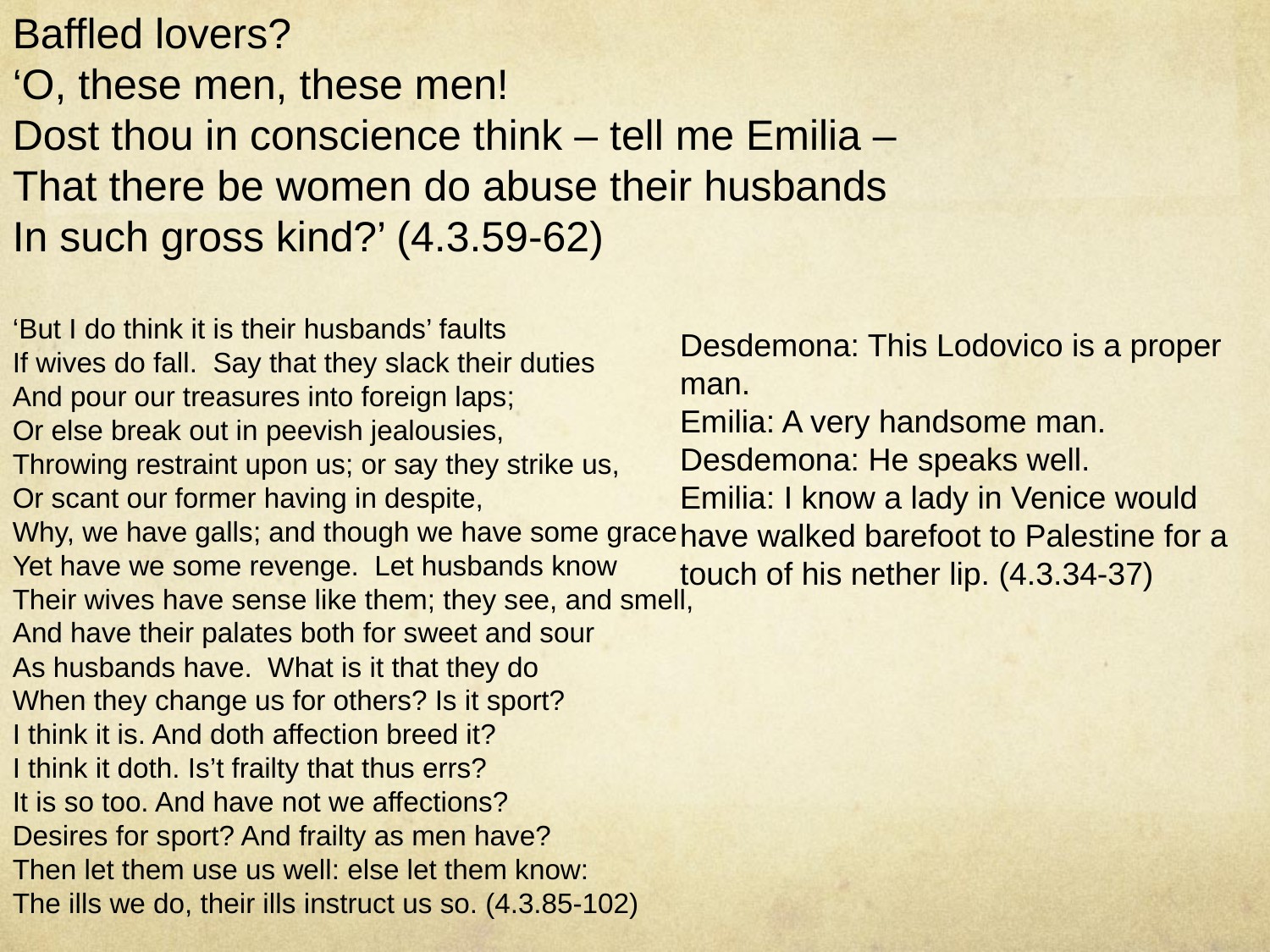

Baffled lovers?
‘O, these men, these men!
Dost thou in conscience think – tell me Emilia –
That there be women do abuse their husbands
In such gross kind?’ (4.3.59-62)

‘But I do think it is their husbands’ faults
If wives do fall.  Say that they slack their duties
And pour our treasures into foreign laps;
Or else break out in peevish jealousies,
Throwing restraint upon us; or say they strike us,
Or scant our former having in despite,
Why, we have galls; and though we have some grace
Yet have we some revenge.  Let husbands know
Their wives have sense like them; they see, and smell,
And have their palates both for sweet and sour
As husbands have.  What is it that they do
When they change us for others? Is it sport?
I think it is. And doth affection breed it?
I think it doth. Is’t frailty that thus errs?
It is so too. And have not we affections?
Desires for sport? And frailty as men have?
Then let them use us well: else let them know:
The ills we do, their ills instruct us so. (4.3.85-102)

Desdemona: This Lodovico is a proper man.
Emilia: A very handsome man.
Desdemona: He speaks well.
Emilia: I know a lady in Venice would have walked barefoot to Palestine for a touch of his nether lip. (4.3.34-37)